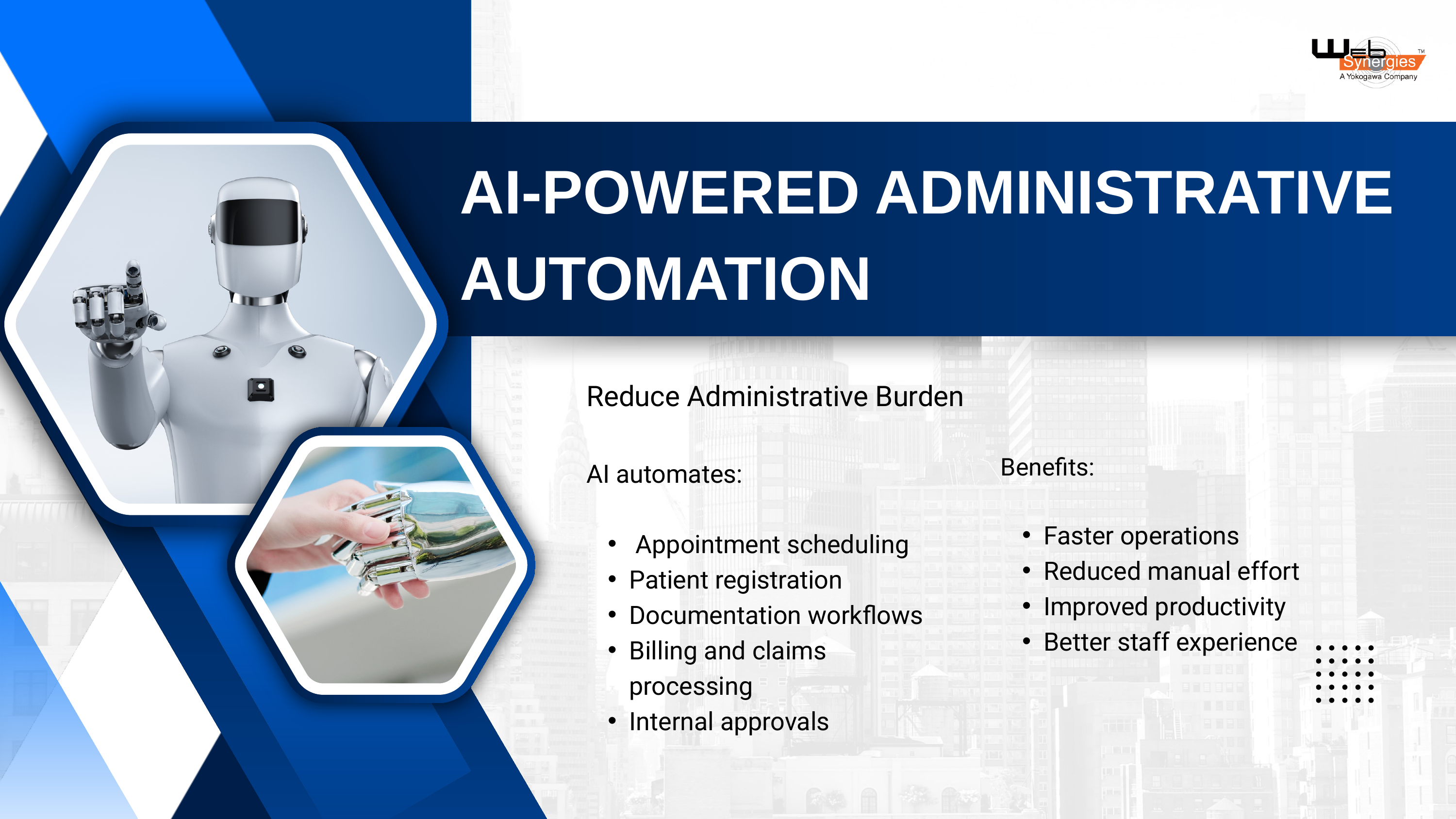

AI-POWERED ADMINISTRATIVE AUTOMATION

Reduce Administrative Burden

Benefits:

Faster operations
Reduced manual effort
Improved productivity
Better staff experience

AI automates:

 Appointment scheduling
Patient registration
Documentation workflows
Billing and claims processing
Internal approvals